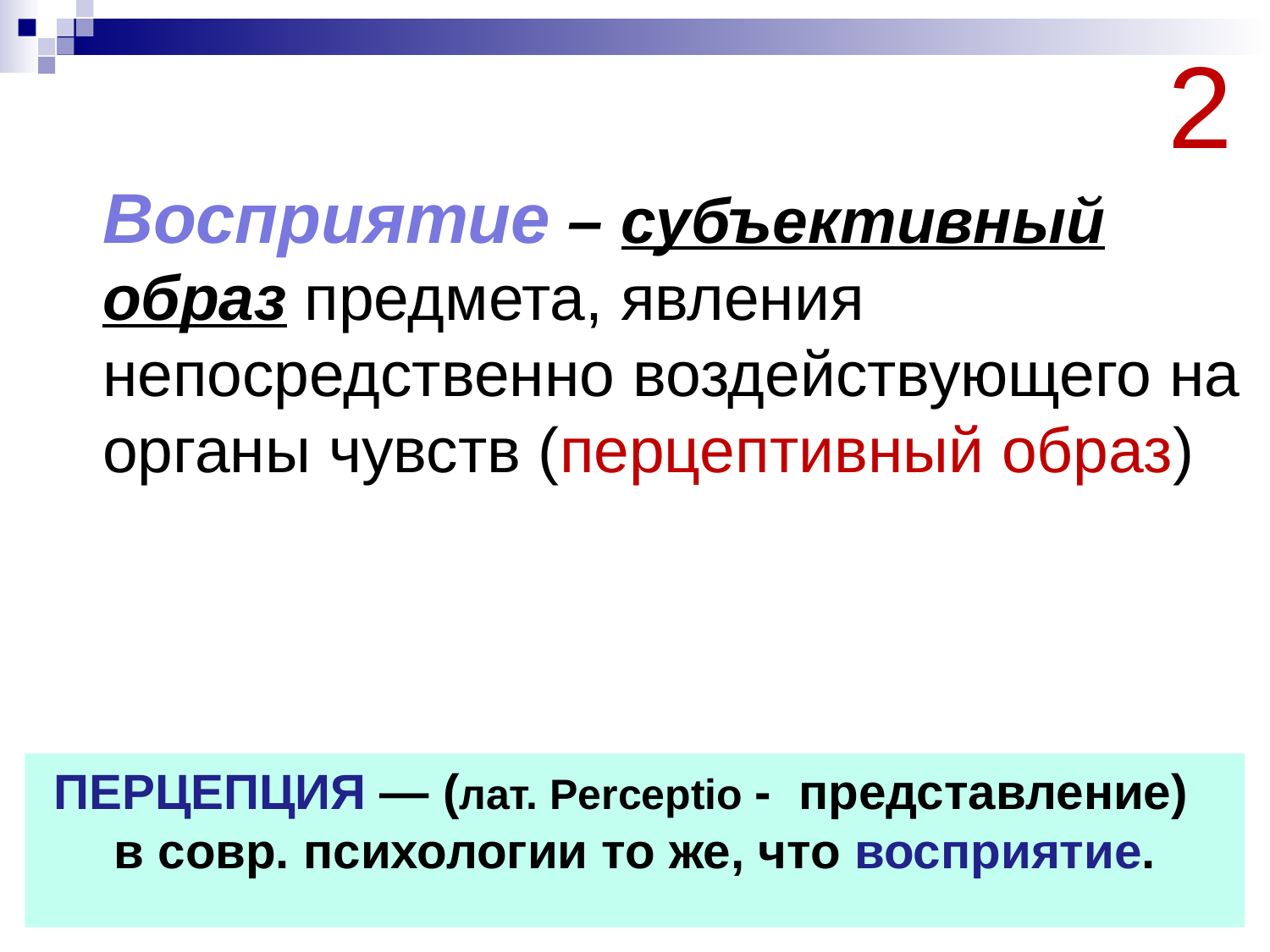

2
Восприятие – субъективный образ предмета, явления непосредственно воздействующего на органы чувств (перцептивный образ)
ПЕРЦЕПЦИЯ — (лат. Perceptio -  представление)   в совр. психологии то же, что восприятие.